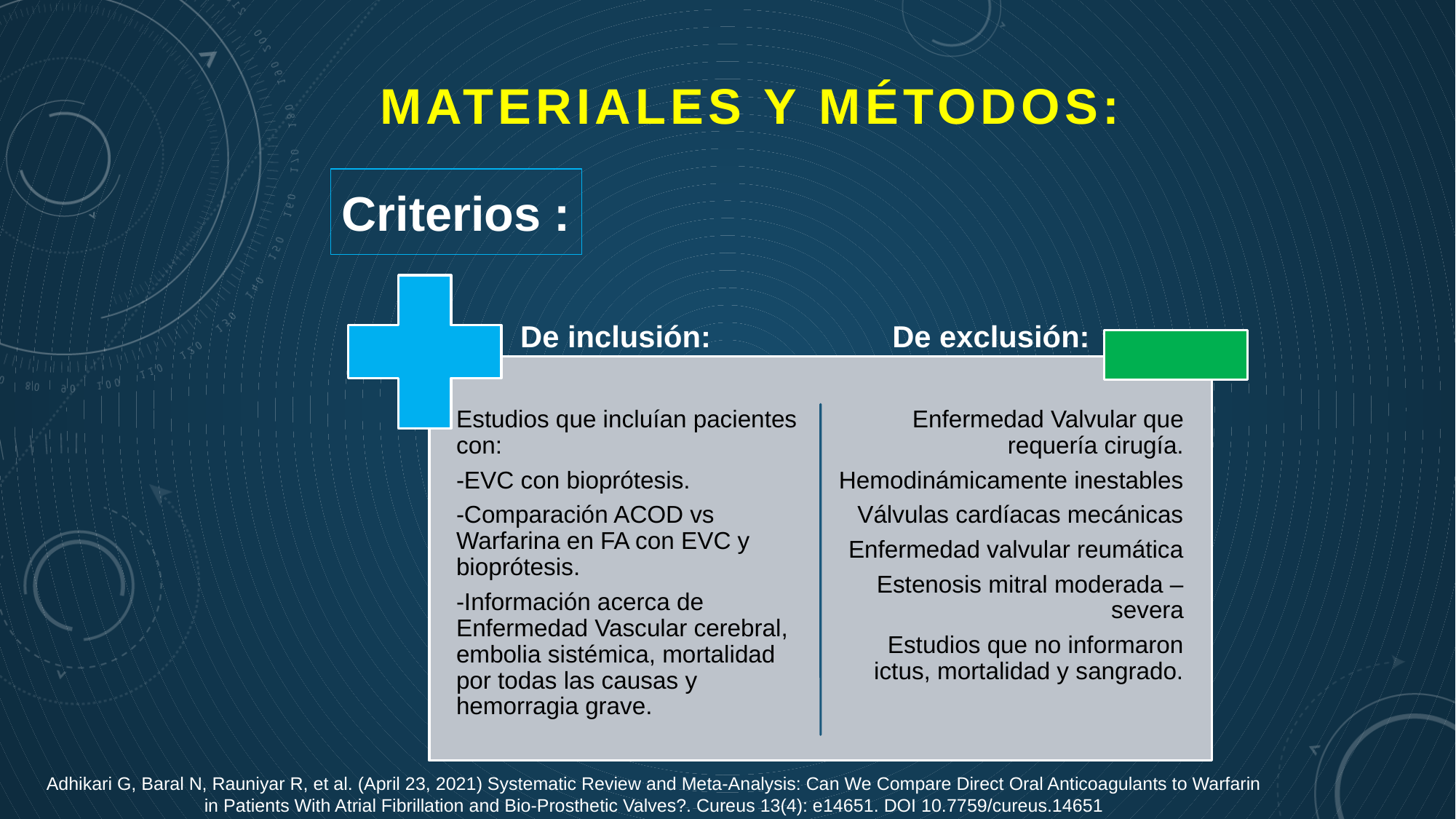

# Materiales y métodos:
Criterios :
Estudios que incluían pacientes con:
-EVC con bioprótesis.
-Comparación ACOD vs Warfarina en FA con EVC y bioprótesis.
-Información acerca de Enfermedad Vascular cerebral, embolia sistémica, mortalidad por todas las causas y hemorragia grave.
Enfermedad Valvular que requería cirugía.
Hemodinámicamente inestables
Válvulas cardíacas mecánicas
Enfermedad valvular reumática
Estenosis mitral moderada – severa
Estudios que no informaron ictus, mortalidad y sangrado.
De inclusión:
De exclusión:
Adhikari G, Baral N, Rauniyar R, et al. (April 23, 2021) Systematic Review and Meta-Analysis: Can We Compare Direct Oral Anticoagulants to Warfarin in Patients With Atrial Fibrillation and Bio-Prosthetic Valves?. Cureus 13(4): e14651. DOI 10.7759/cureus.14651